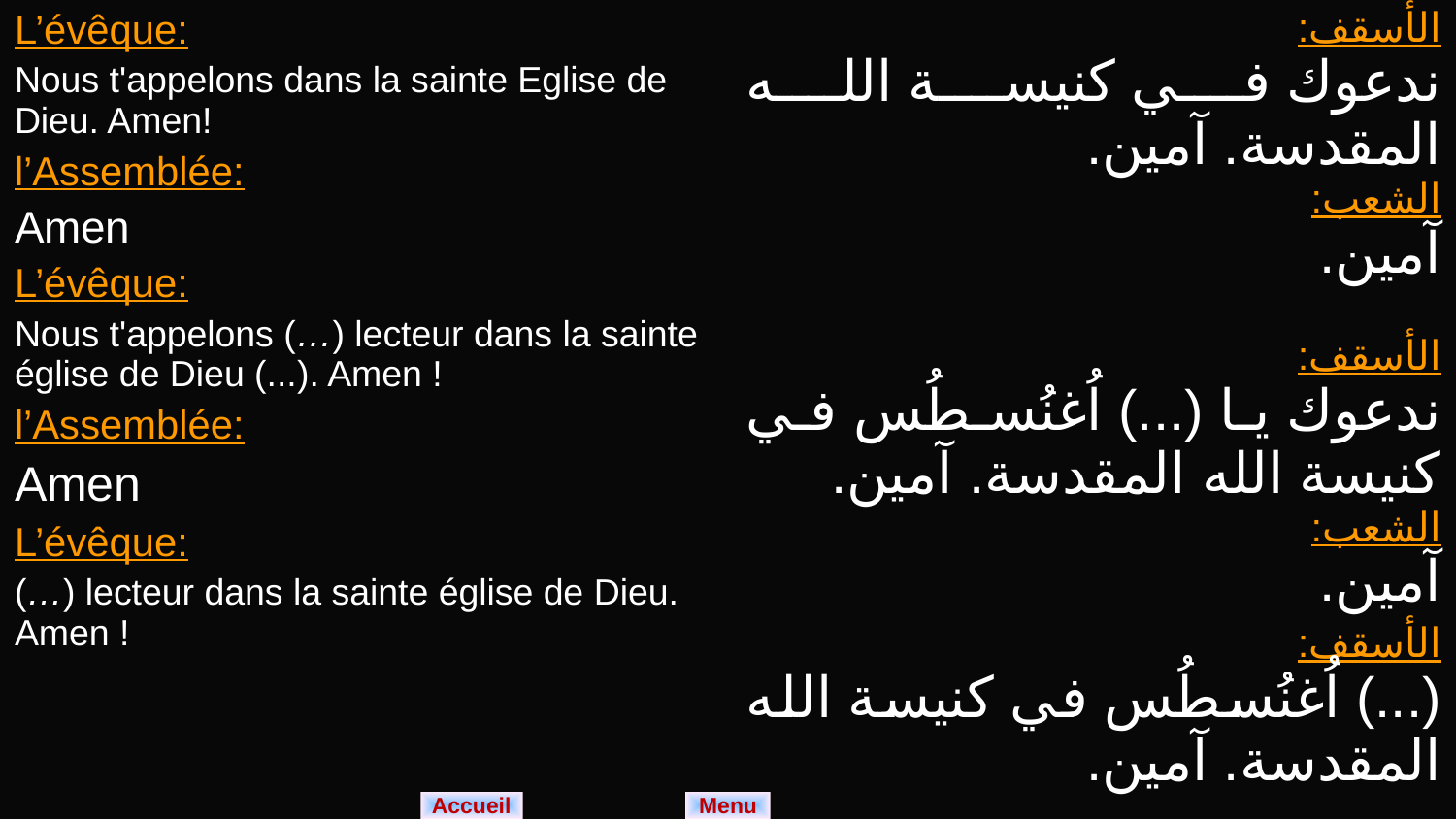

| L’évêque: Nous t'appelons dans la sainte Eglise de Dieu. Amen! l’Assemblée: Amen L’évêque: Nous t'appelons (…) lecteur dans la sainte église de Dieu (...). Amen ! l’Assemblée: Amen L’évêque: (…) lecteur dans la sainte église de Dieu. Amen ! | الأسقف: ندعوك في كنيسة الله المقدسة. آمين. الشعب: آمين. الأسقف: ندعوك يا (...) اُغنُسطُس في كنيسة الله المقدسة. آمين. الشعب: آمين. الأسقف: (...) اُغنُسطُس في كنيسة الله المقدسة. آمين. |
| --- | --- |
Menu